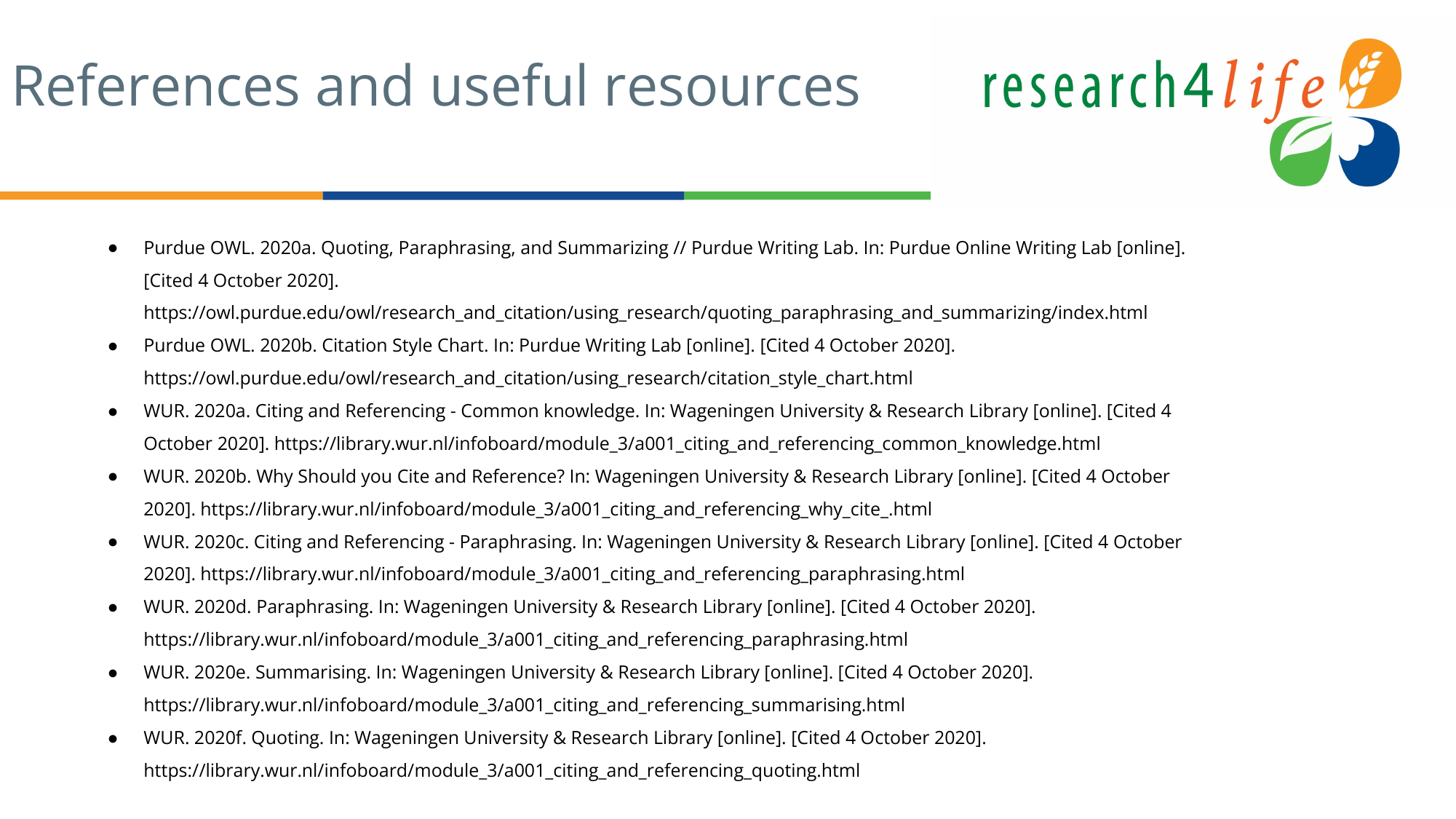

# References and useful resources
Purdue OWL. 2020a. Quoting, Paraphrasing, and Summarizing // Purdue Writing Lab. In: Purdue Online Writing Lab [online]. [Cited 4 October 2020]. https://owl.purdue.edu/owl/research_and_citation/using_research/quoting_paraphrasing_and_summarizing/index.html
Purdue OWL. 2020b. Citation Style Chart. In: Purdue Writing Lab [online]. [Cited 4 October 2020]. https://owl.purdue.edu/owl/research_and_citation/using_research/citation_style_chart.html
WUR. 2020a. Citing and Referencing - Common knowledge. In: Wageningen University & Research Library [online]. [Cited 4 October 2020]. https://library.wur.nl/infoboard/module_3/a001_citing_and_referencing_common_knowledge.html
WUR. 2020b. Why Should you Cite and Reference? In: Wageningen University & Research Library [online]. [Cited 4 October 2020]. https://library.wur.nl/infoboard/module_3/a001_citing_and_referencing_why_cite_.html
WUR. 2020c. Citing and Referencing - Paraphrasing. In: Wageningen University & Research Library [online]. [Cited 4 October 2020]. https://library.wur.nl/infoboard/module_3/a001_citing_and_referencing_paraphrasing.html
WUR. 2020d. Paraphrasing. In: Wageningen University & Research Library [online]. [Cited 4 October 2020]. https://library.wur.nl/infoboard/module_3/a001_citing_and_referencing_paraphrasing.html
WUR. 2020e. Summarising. In: Wageningen University & Research Library [online]. [Cited 4 October 2020]. https://library.wur.nl/infoboard/module_3/a001_citing_and_referencing_summarising.html
WUR. 2020f. Quoting. In: Wageningen University & Research Library [online]. [Cited 4 October 2020]. https://library.wur.nl/infoboard/module_3/a001_citing_and_referencing_quoting.html